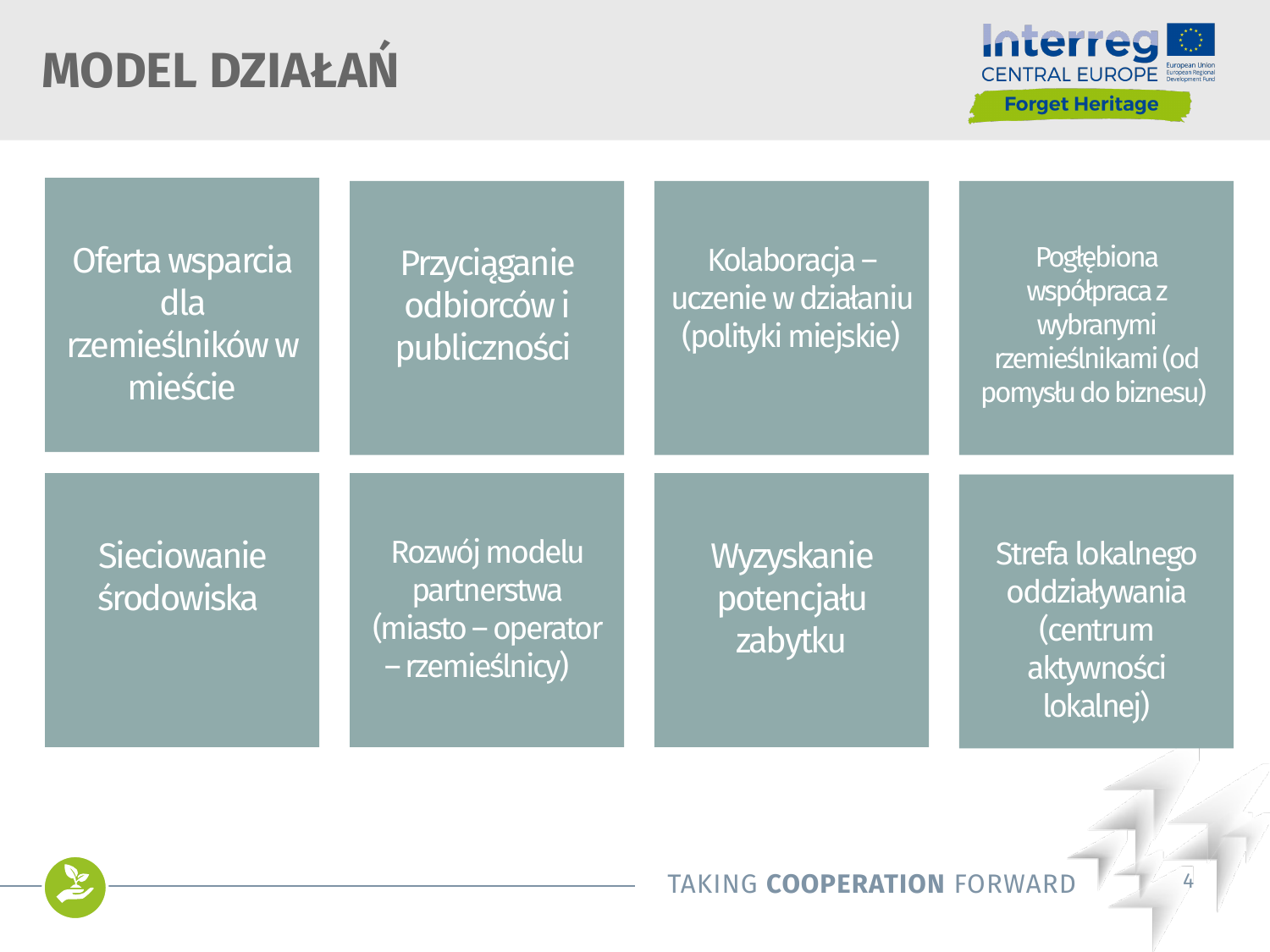

# Model Działań

Oferta wsparcia dla rzemieślników w mieście

Przyciąganie odbiorców i publiczności

Kolaboracja – uczenie w działaniu (polityki miejskie)

Pogłębiona współpraca z wybranymi rzemieślnikami (od pomysłu do biznesu)

Rozwój modelu partnerstwa (miasto – operator – rzemieślnicy)

Sieciowanie środowiska

Wyzyskanie potencjału zabytku

Strefa lokalnego oddziaływania (centrum aktywności lokalnej)